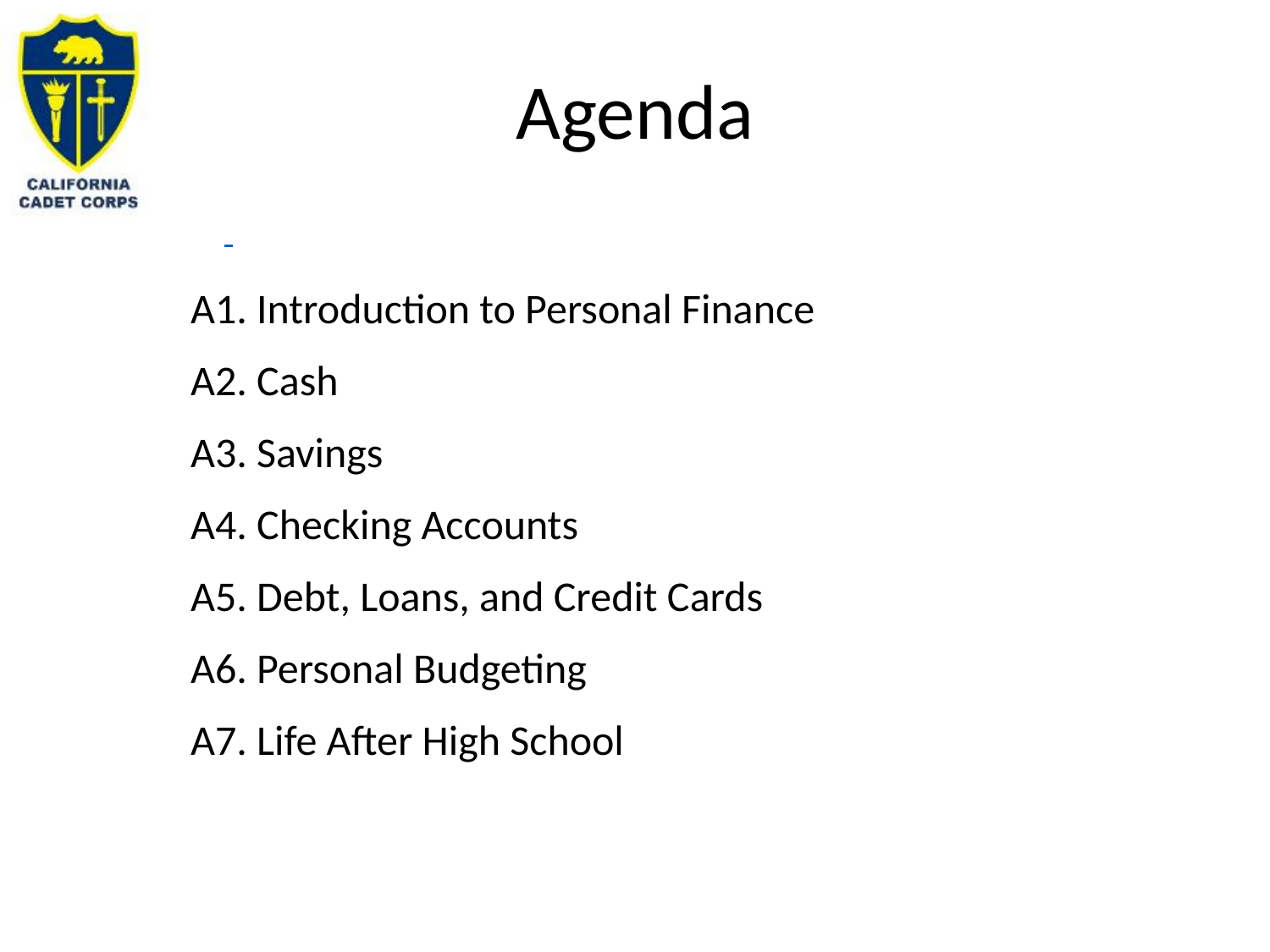

Agenda

A1. Introduction to Personal Finance
A2. Cash
A3. Savings
A4. Checking Accounts
A5. Debt, Loans, and Credit Cards
A6. Personal Budgeting
A7. Life After High School